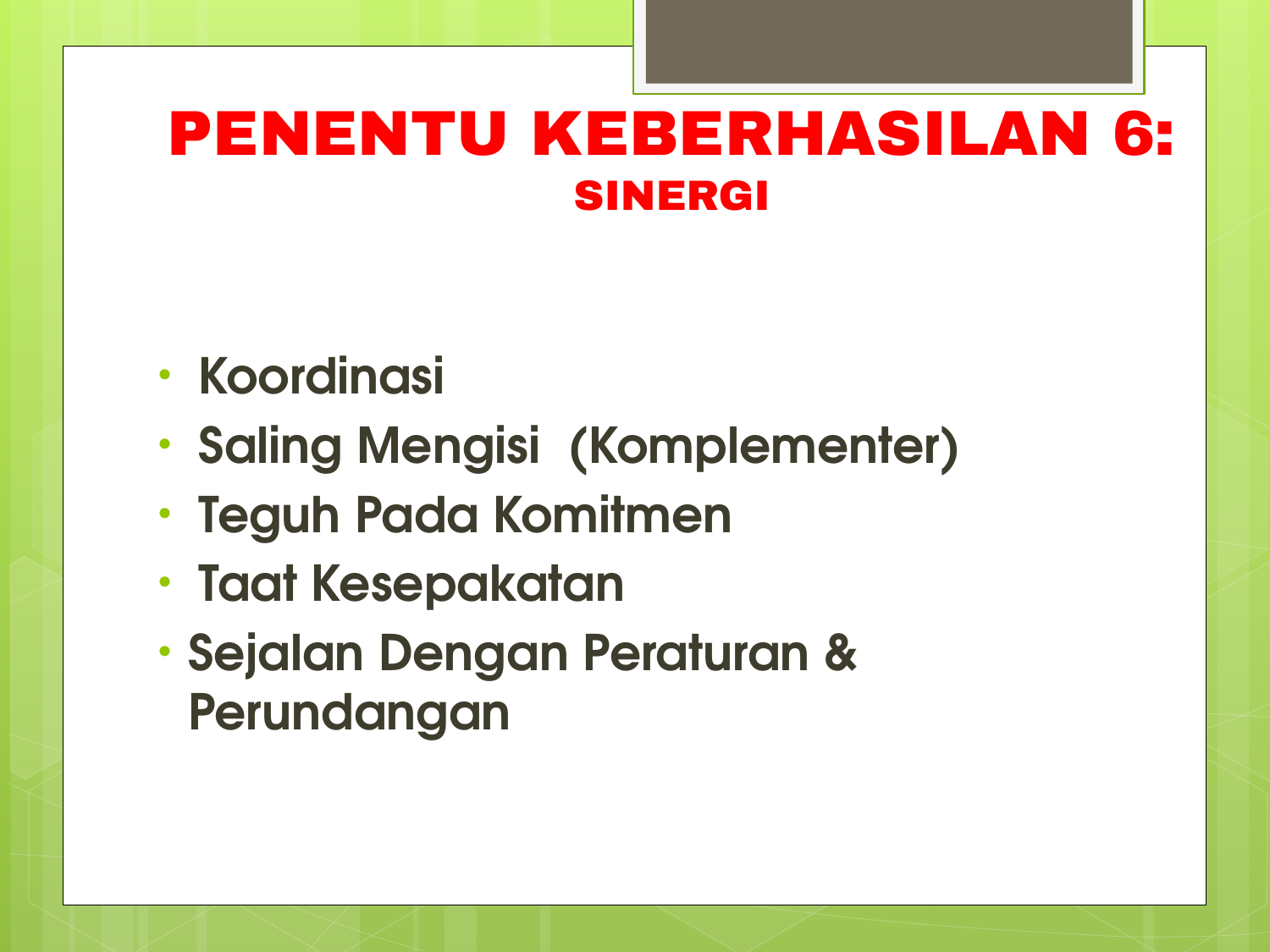

PENENTU KEBERHASILAN 6:
SINERGI
  Koordinasi
  Saling Mengisi  (Komplementer)
  Teguh Pada Komitmen
  Taat Kesepakatan
Sejalan Dengan Peraturan & Perundangan